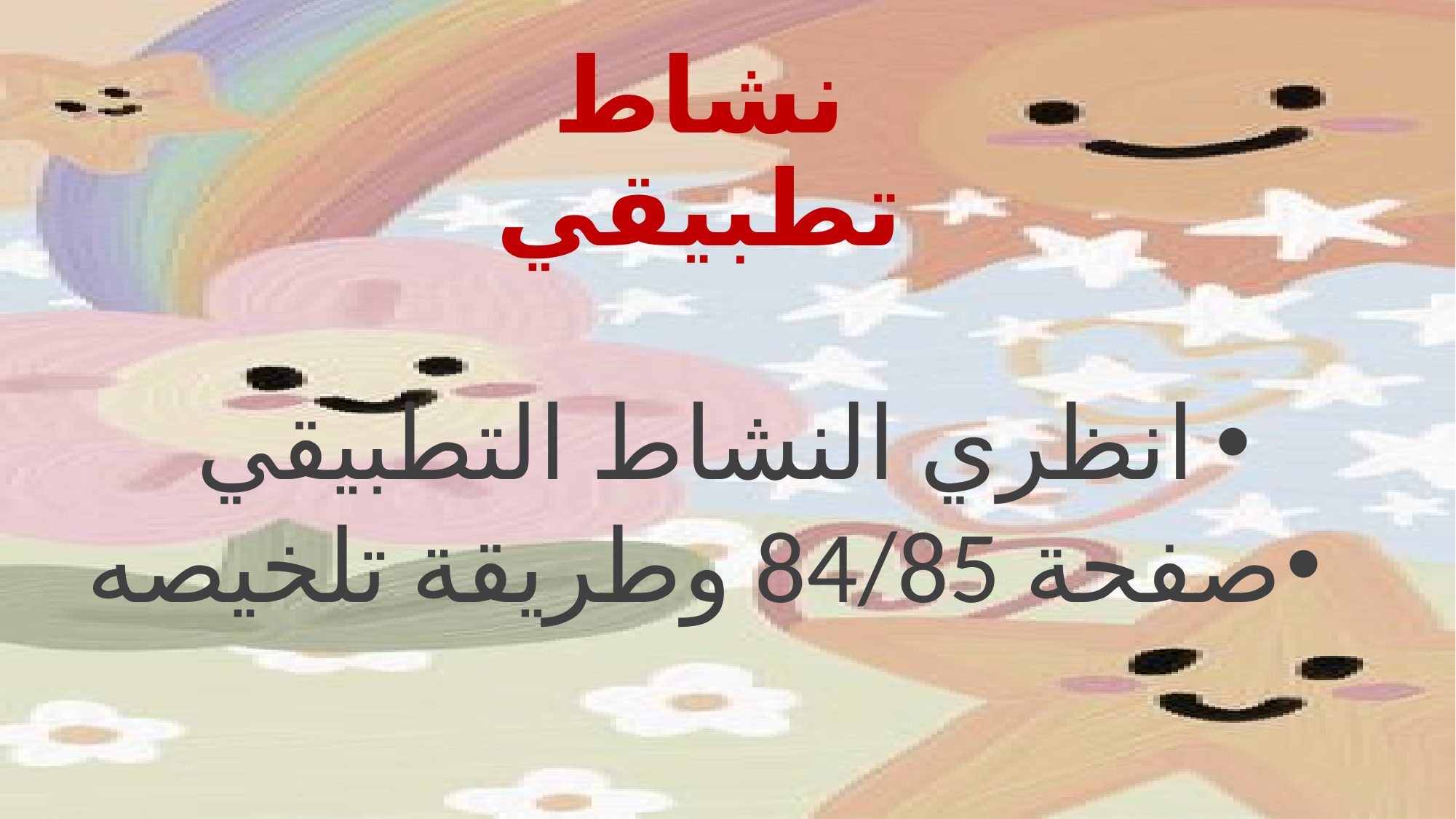

# نشاط تطبيقي
انظري النشاط التطبيقي
صفحة 84/85 وطريقة تلخيصه